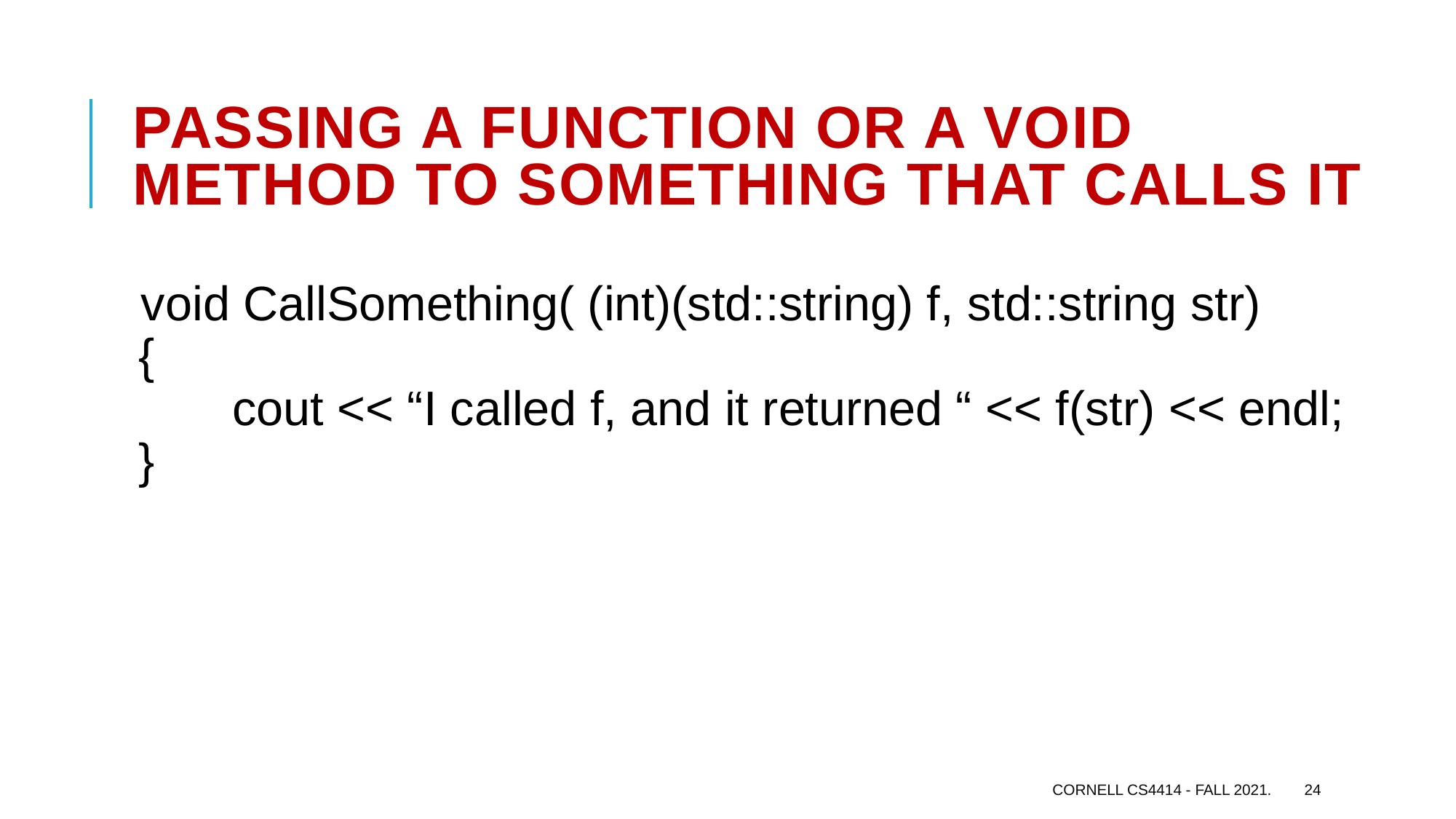

# Passing a function or a void method to something that calls it
void CallSomething( (int)(std::string) f, std::string str)
{
       cout << “I called f, and it returned “ << f(str) << endl;
}
Cornell CS4414 - Fall 2021.
24